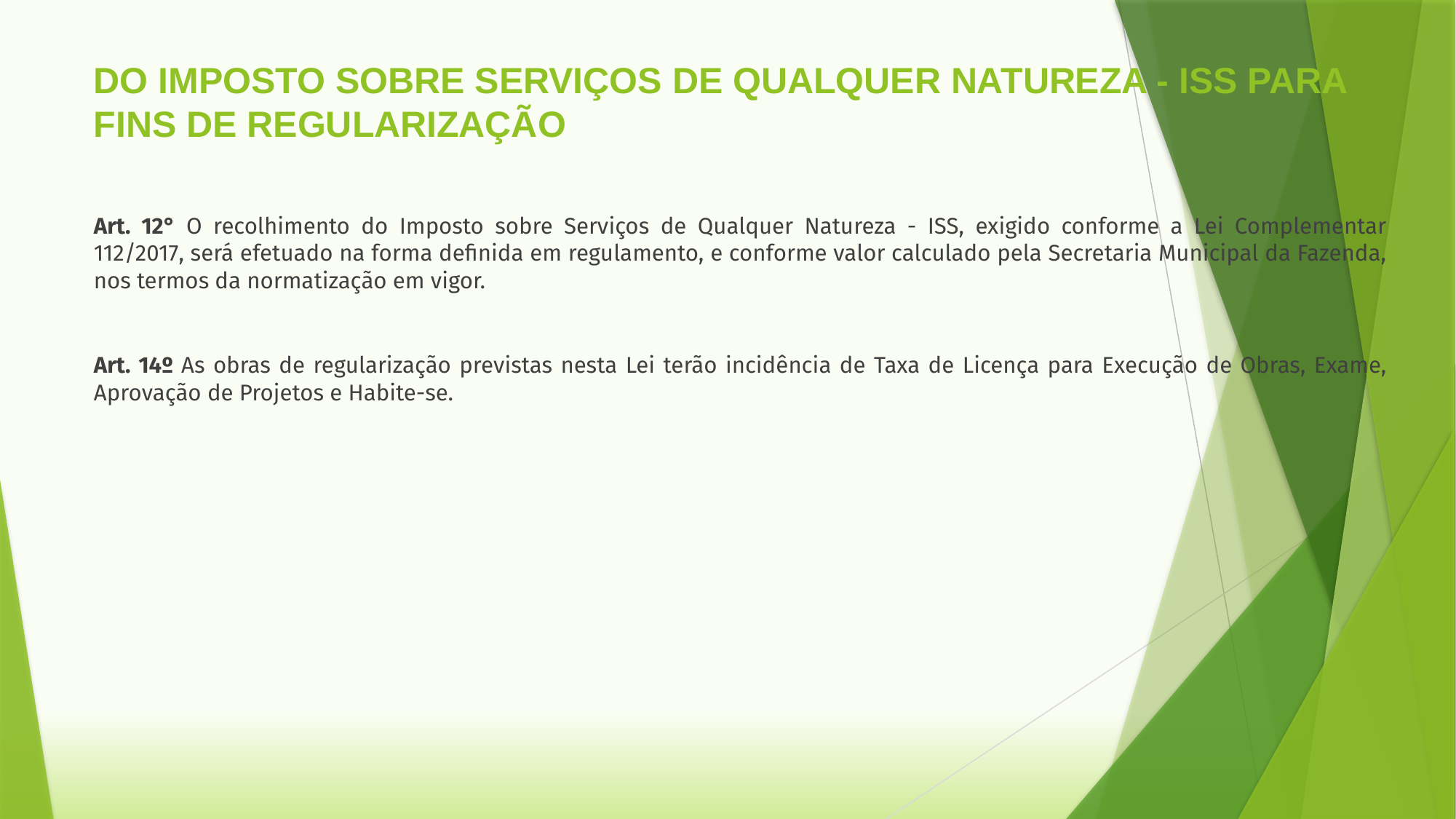

# DO IMPOSTO SOBRE SERVIÇOS DE QUALQUER NATUREZA - ISS PARA FINS DE REGULARIZAÇÃO

Art. 12° O recolhimento do Imposto sobre Serviços de Qualquer Natureza - ISS, exigido conforme a Lei Complementar 112/2017, será efetuado na forma definida em regulamento, e conforme valor calculado pela Secretaria Municipal da Fazenda, nos termos da normatização em vigor.

Art. 14º As obras de regularização previstas nesta Lei terão incidência de Taxa de Licença para Execução de Obras, Exame, Aprovação de Projetos e Habite-se.